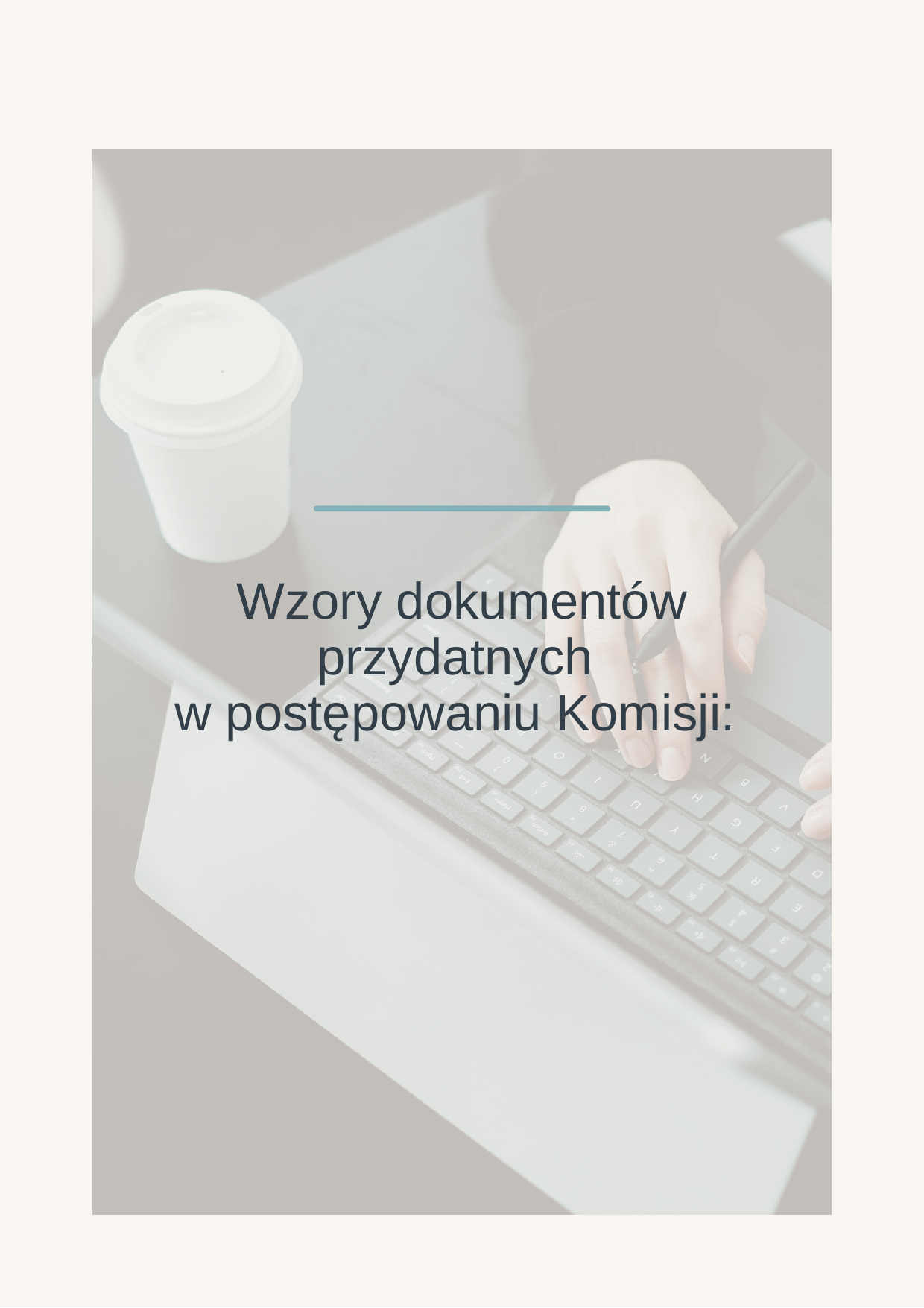

WRITTEN BY BRIGITTE SCHWARTZ

Wzory dokumentów przydatnych
w postępowaniu Komisji: